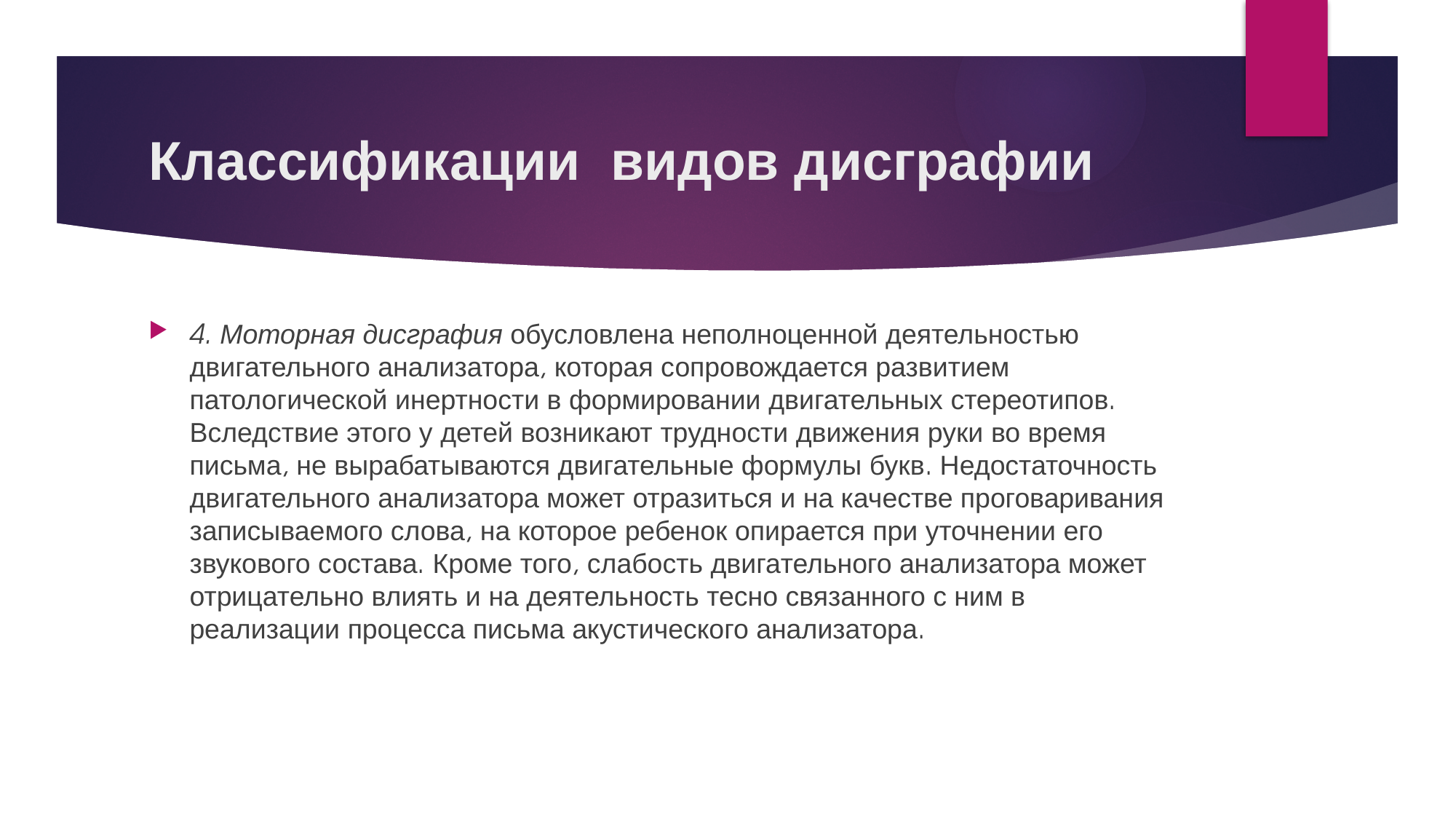

# Классификации  видов дисграфии
4. Моторная дисграфия обусловлена неполноценной деятель­ностью двигательного анализатора, которая сопровождается развитием патологической инертности в формировании дви­гательных стереотипов. Вследствие этого у детей возникают трудности движения руки во время письма, не вырабатывают­ся двигательные формулы букв. Недостаточность двигательно­го анализатора может отразиться и на качестве проговаривания записываемого слова, на которое ребенок опирается при уточнении его звукового состава. Кроме того, слабость двига­тельного анализатора может отрицательно влиять и на дея­тельность тесно связанного с ним в реализации процесса письма акустического анализатора.